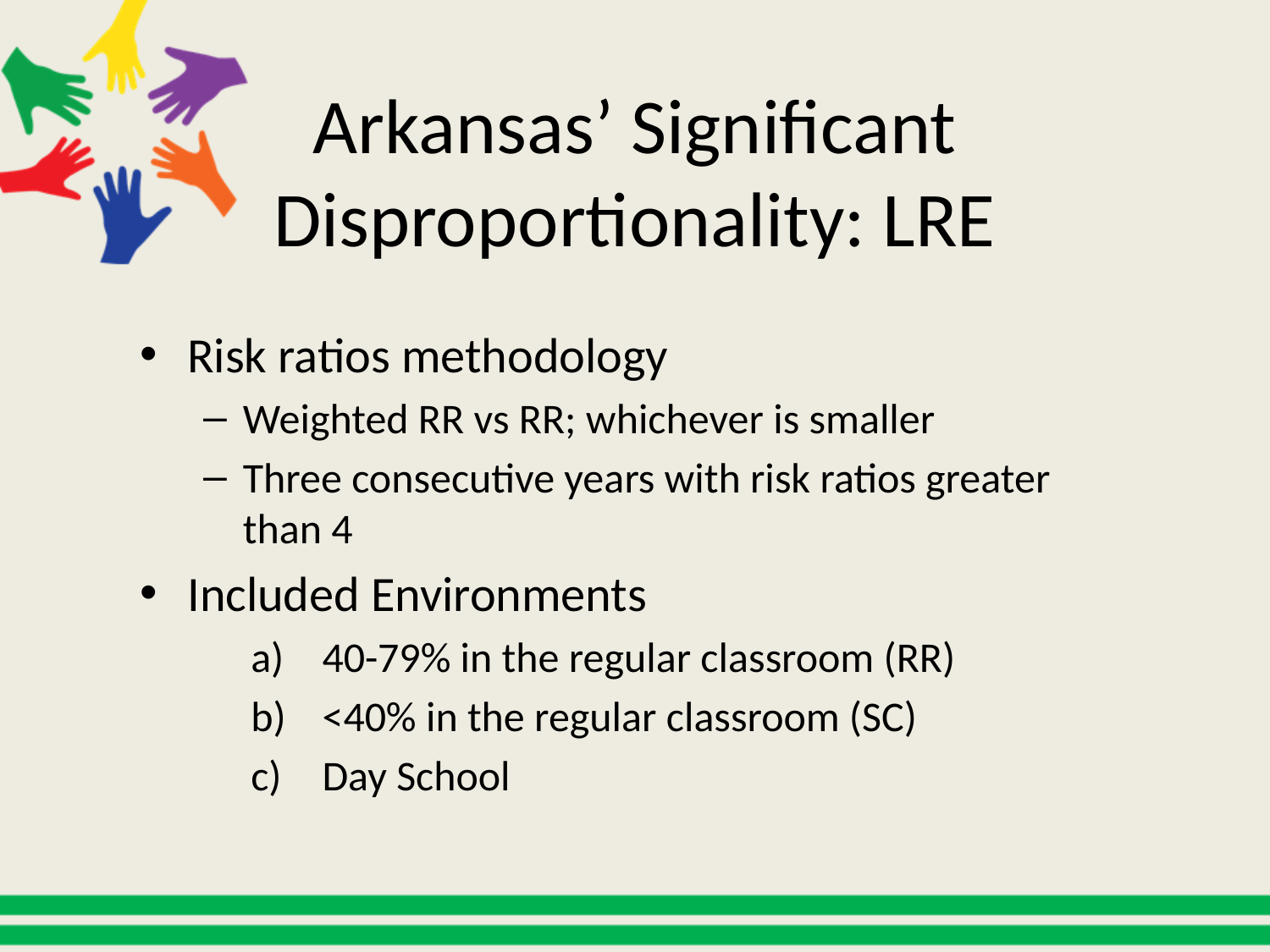

# Arkansas’ Significant Disproportionality: LRE
Risk ratios methodology
Weighted RR vs RR; whichever is smaller
Three consecutive years with risk ratios greater than 4
Included Environments
40-79% in the regular classroom (RR)
<40% in the regular classroom (SC)
Day School